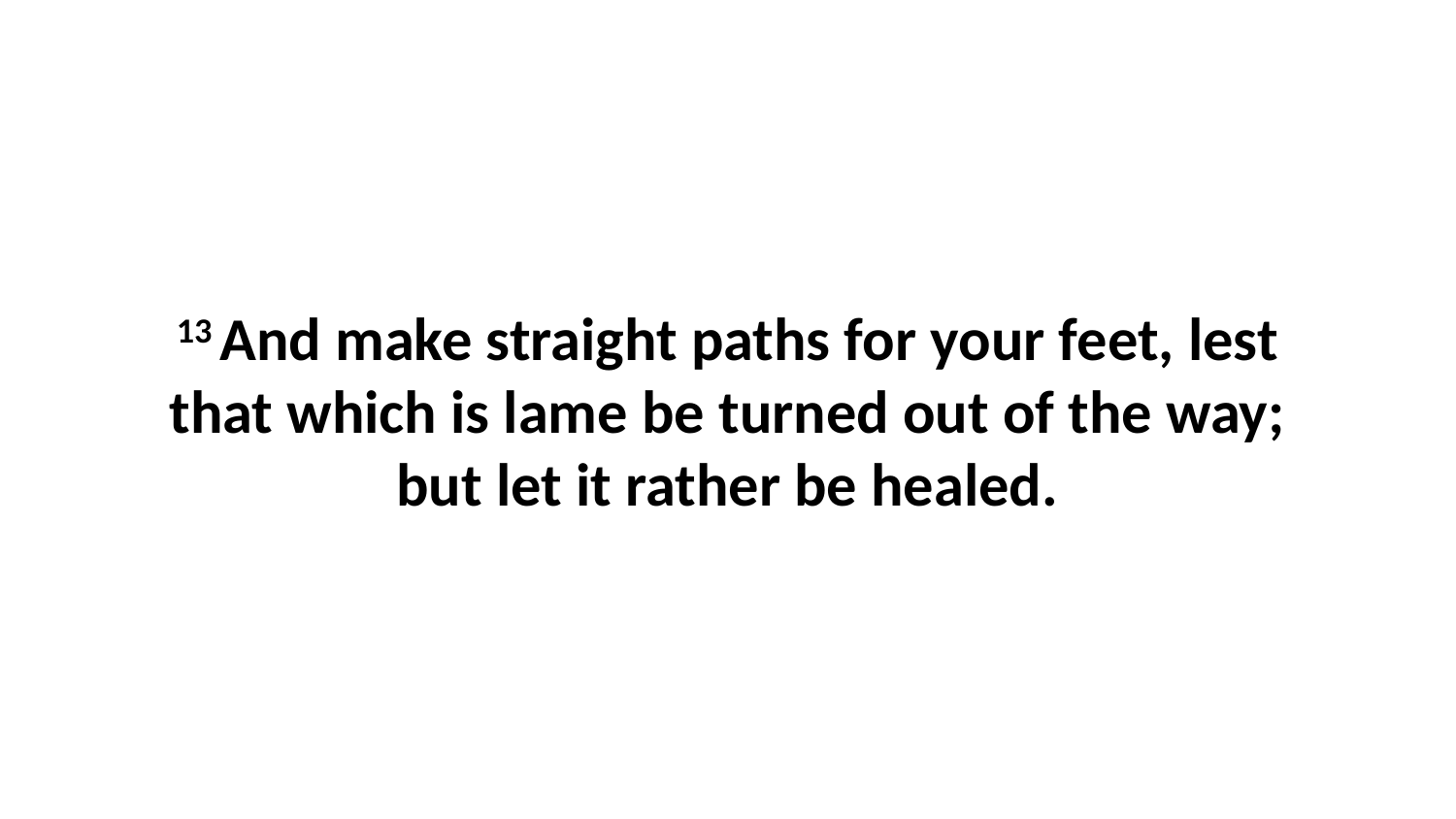

13 And make straight paths for your feet, lest that which is lame be turned out of the way; but let it rather be healed.